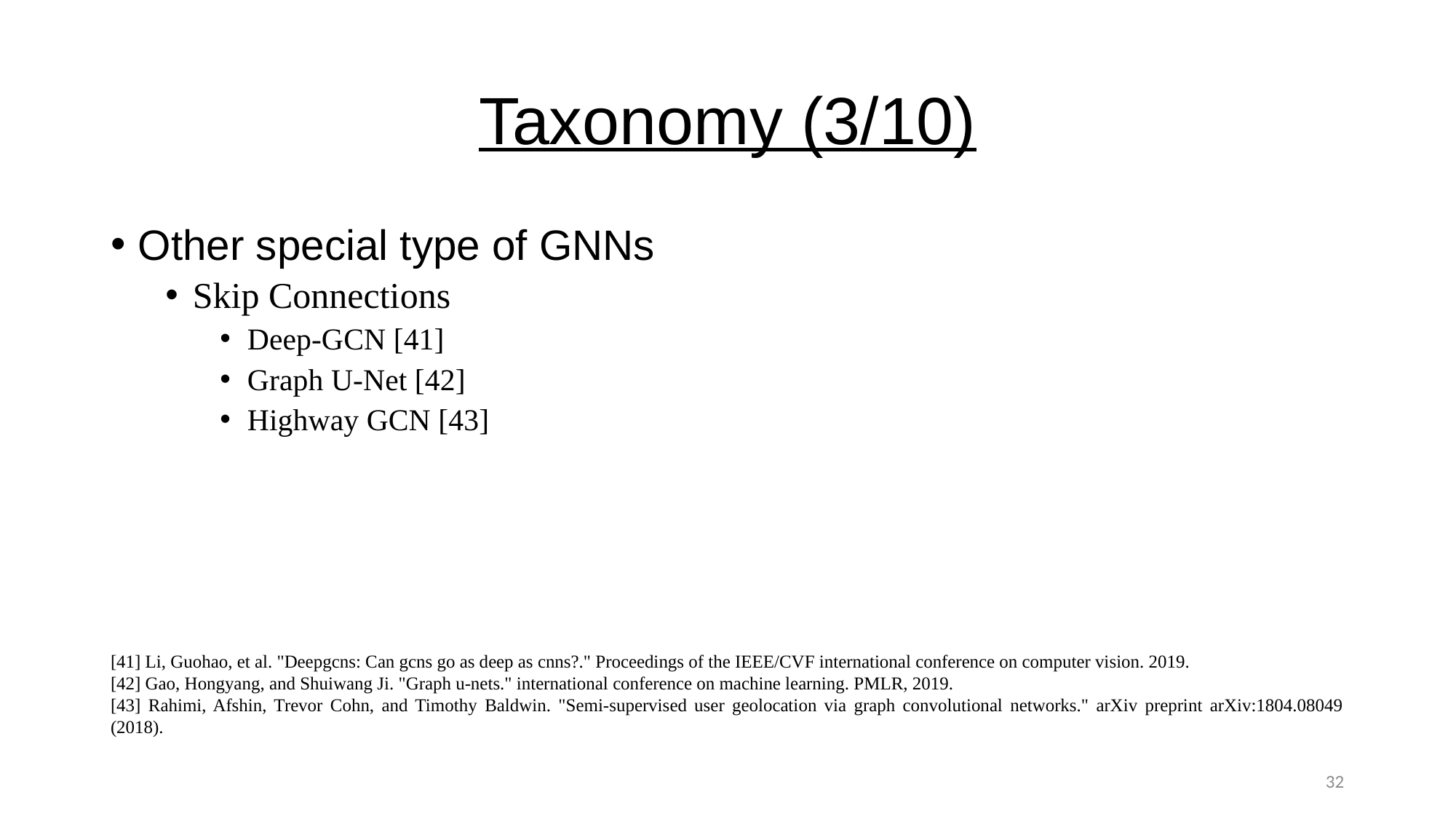

# Taxonomy (3/10)
Other special type of GNNs
Skip Connections
Deep-GCN [41]
Graph U-Net [42]
Highway GCN [43]
[41] Li, Guohao, et al. "Deepgcns: Can gcns go as deep as cnns?." Proceedings of the IEEE/CVF international conference on computer vision. 2019.
[42] Gao, Hongyang, and Shuiwang Ji. "Graph u-nets." international conference on machine learning. PMLR, 2019.
[43] Rahimi, Afshin, Trevor Cohn, and Timothy Baldwin. "Semi-supervised user geolocation via graph convolutional networks." arXiv preprint arXiv:1804.08049 (2018).
32